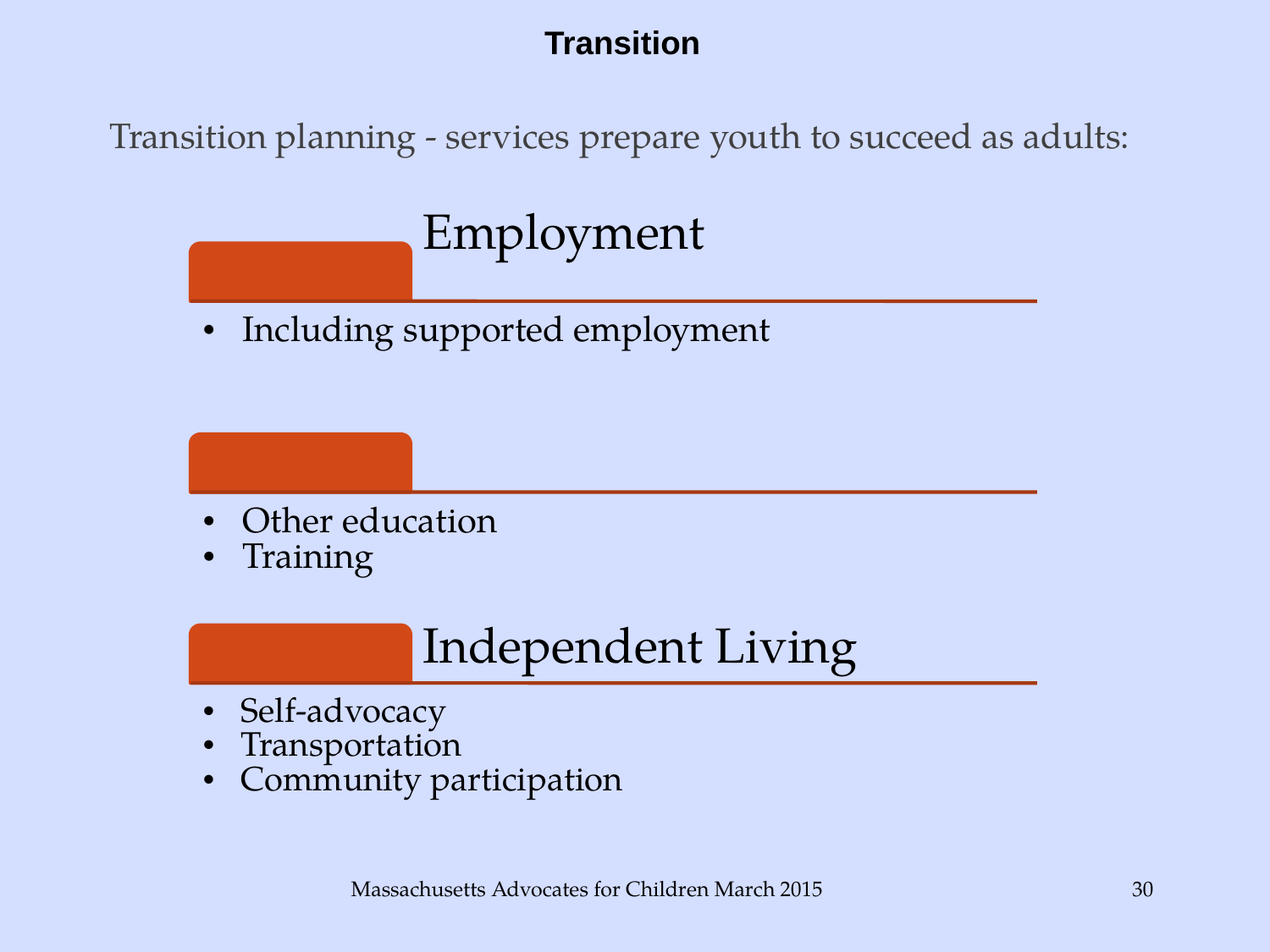

# Transition
 Transition planning - services prepare youth to succeed as adults:

Employment
Transportation
Including supported employment
Training
Community participation
Self-advocacy
Independent Living
Other education
Massachusetts Advocates for Children March 2015
30